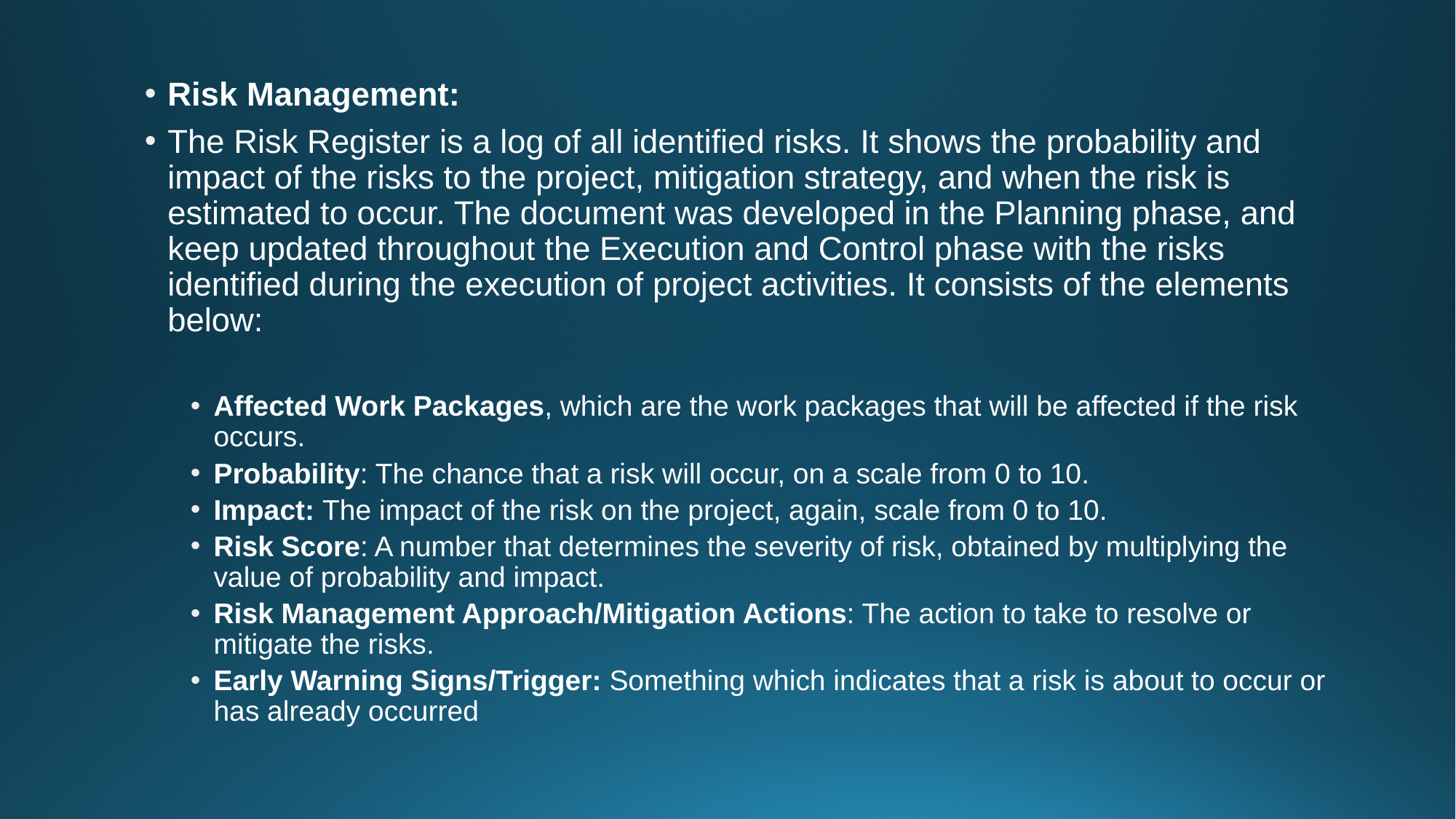

Risk Management:
The Risk Register is a log of all identified risks. It shows the probability and impact of the risks to the project, mitigation strategy, and when the risk is estimated to occur. The document was developed in the Planning phase, and keep updated throughout the Execution and Control phase with the risks identified during the execution of project activities. It consists of the elements below:

Affected Work Packages, which are the work packages that will be affected if the risk occurs.
Probability: The chance that a risk will occur, on a scale from 0 to 10.
Impact: The impact of the risk on the project, again, scale from 0 to 10.
Risk Score: A number that determines the severity of risk, obtained by multiplying the value of probability and impact.
Risk Management Approach/Mitigation Actions: The action to take to resolve or mitigate the risks.
Early Warning Signs/Trigger: Something which indicates that a risk is about to occur or has already occurred